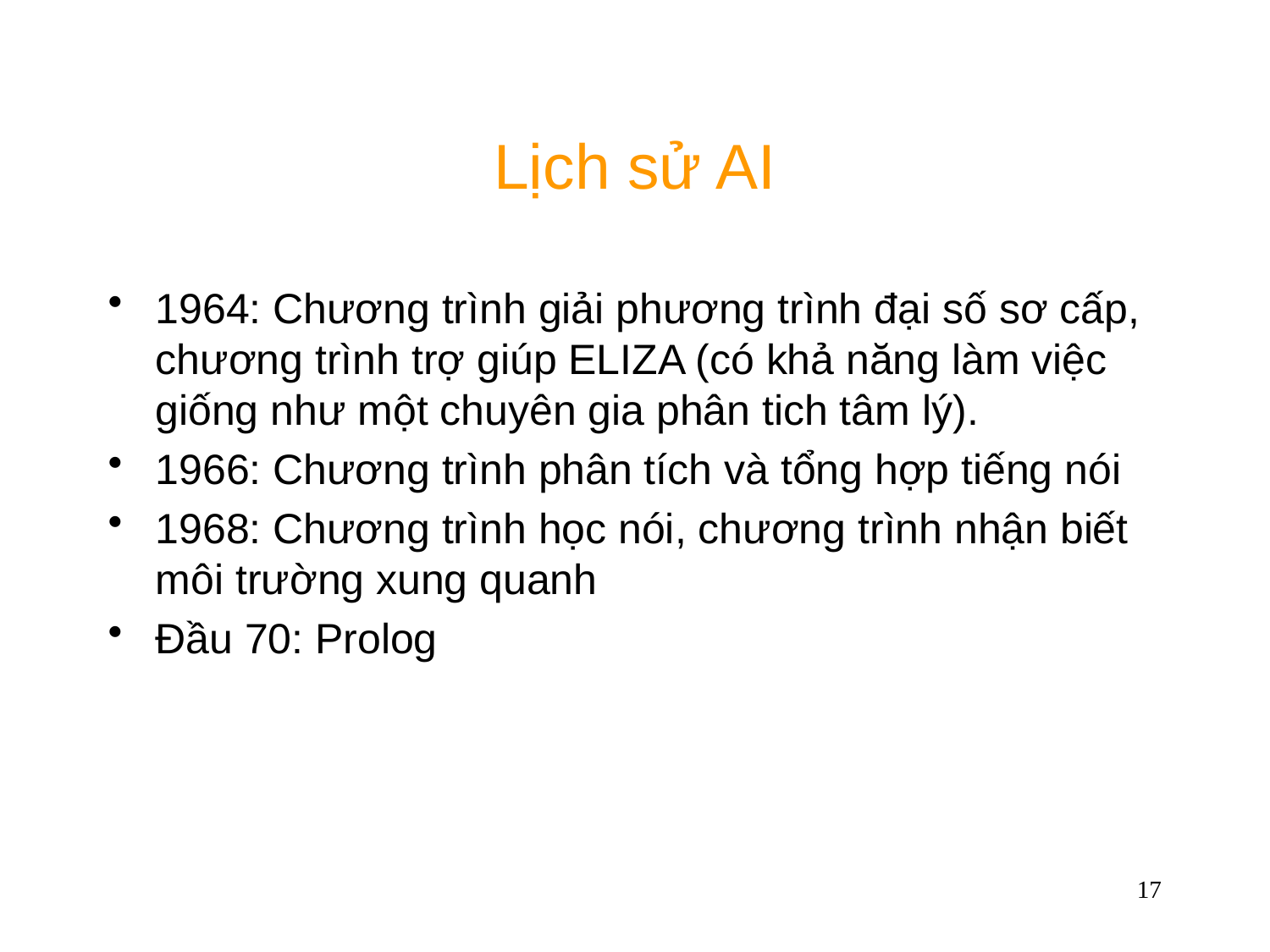

# Lịch sử AI
1964: Chương trình giải phương trình đại số sơ cấp, chương trình trợ giúp ELIZA (có khả năng làm việc giống như một chuyên gia phân tich tâm lý).
1966: Chương trình phân tích và tổng hợp tiếng nói
1968: Chương trình học nói, chương trình nhận biết môi trường xung quanh
Đầu 70: Prolog
17